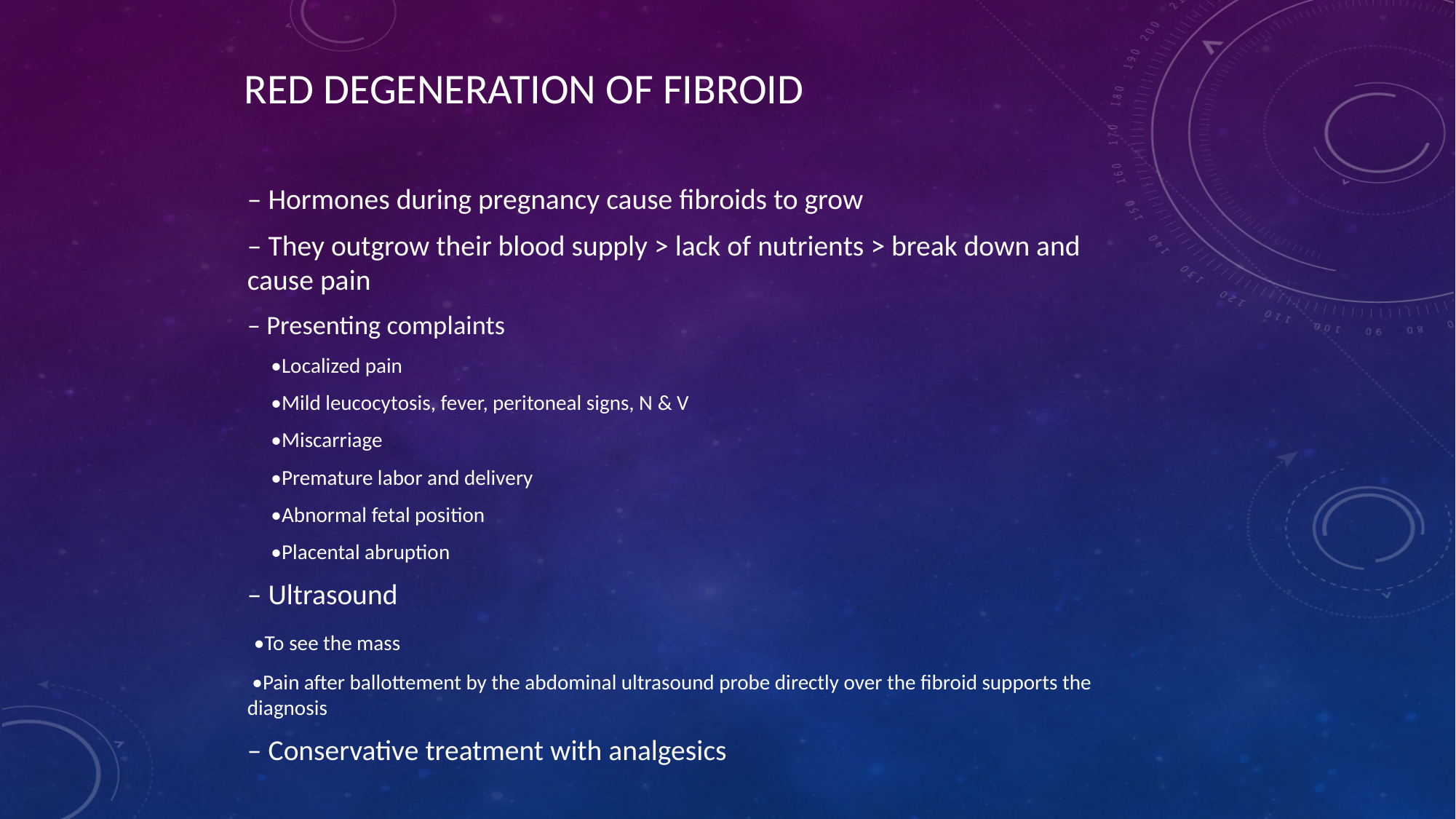

# Red degeneration of fibroid
– Hormones during pregnancy cause fibroids to grow
– They outgrow their blood supply > lack of nutrients > break down and cause pain
– Presenting complaints
     •Localized pain
     •Mild leucocytosis, fever, peritoneal signs, N & V
     •Miscarriage
     •Premature labor and delivery
     •Abnormal fetal position
     •Placental abruption
– Ultrasound
 •To see the mass
 •Pain after ballottement by the abdominal ultrasound probe directly over the fibroid supports the diagnosis
– Conservative treatment with analgesics